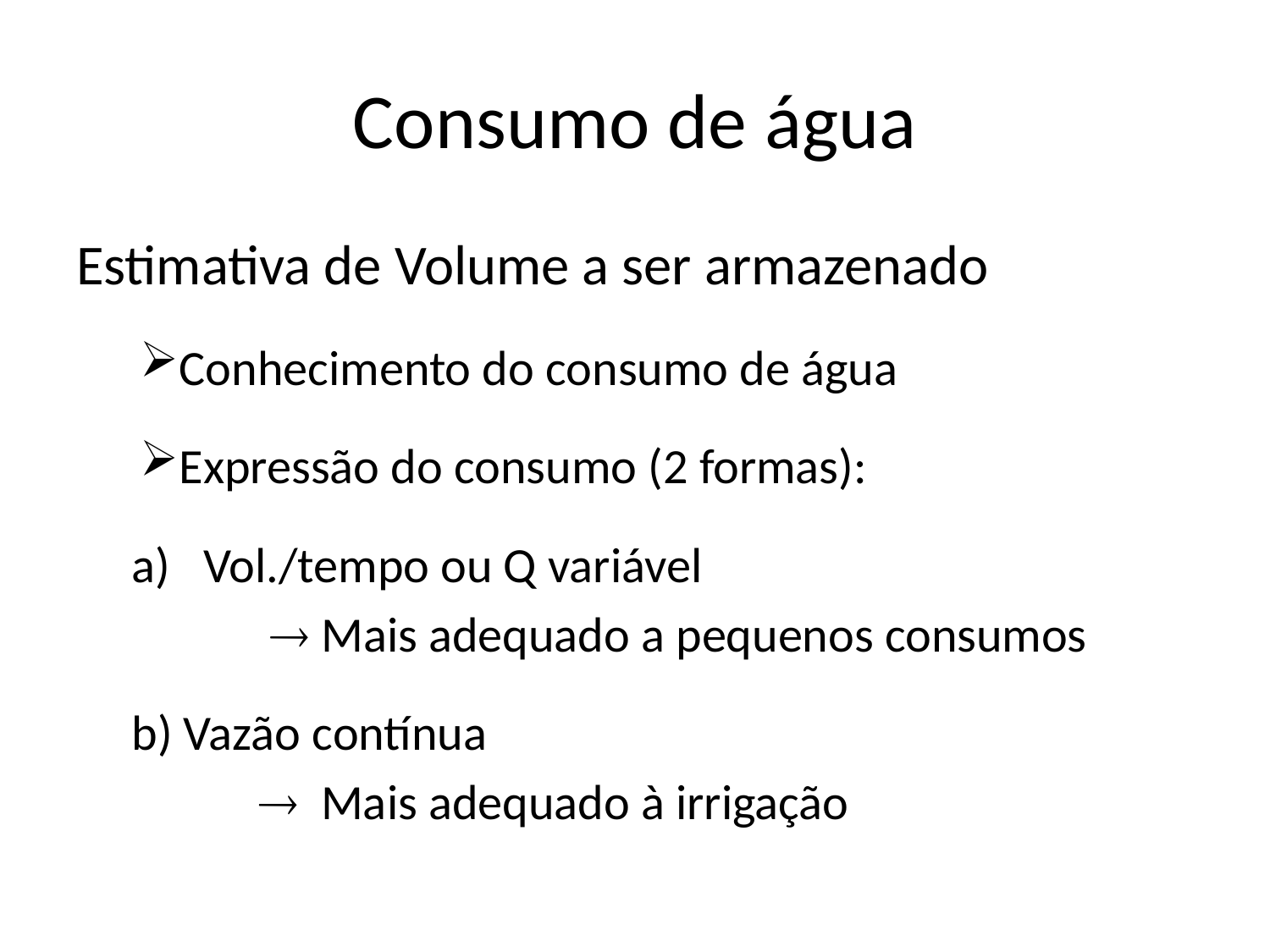

# Consumo de água
Estimativa de Volume a ser armazenado
Conhecimento do consumo de água
Expressão do consumo (2 formas):
Vol./tempo ou Q variável
	 → Mais adequado a pequenos consumos
b) Vazão contínua
	→  Mais adequado à irrigação